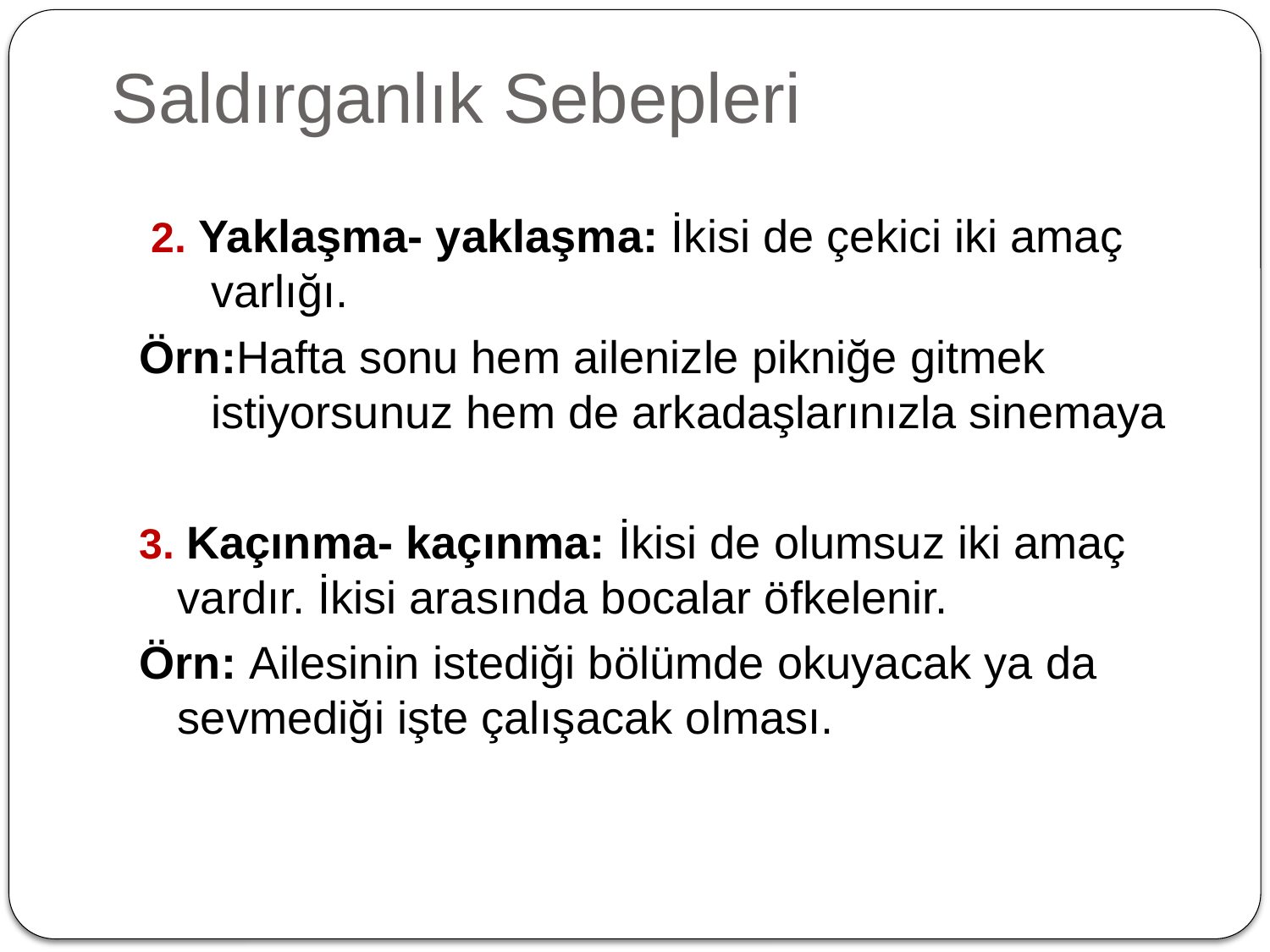

# Saldırganlık Sebepleri
 2. Yaklaşma- yaklaşma: İkisi de çekici iki amaç varlığı.
Örn:Hafta sonu hem ailenizle pikniğe gitmek istiyorsunuz hem de arkadaşlarınızla sinemaya

3. Kaçınma- kaçınma: İkisi de olumsuz iki amaç vardır. İkisi arasında bocalar öfkelenir.
Örn: Ailesinin istediği bölümde okuyacak ya da sevmediği işte çalışacak olması.